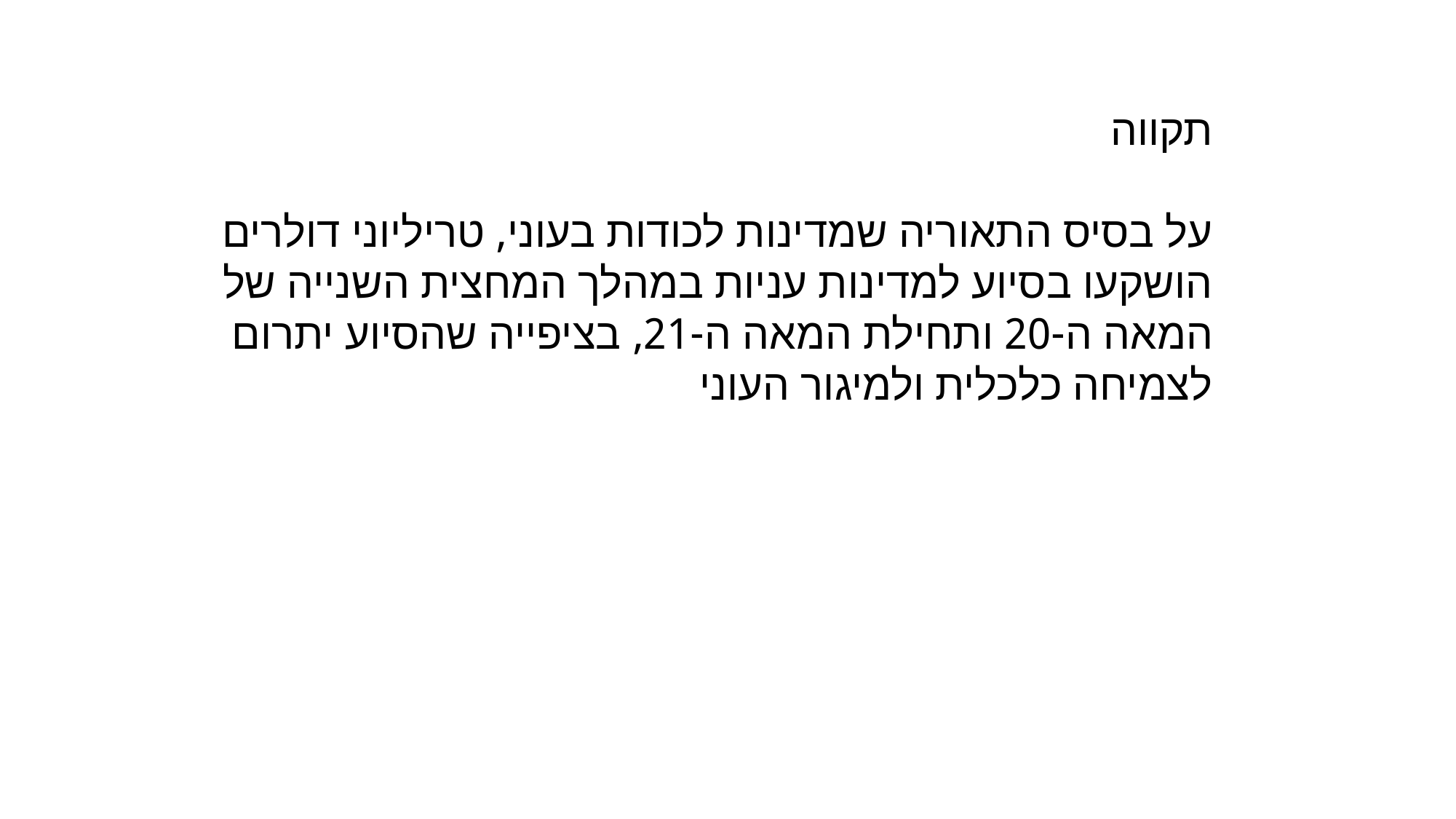

תקווה

על בסיס התאוריה שמדינות לכודות בעוני, טריליוני דולרים הושקעו בסיוע למדינות עניות במהלך המחצית השנייה של המאה ה-20 ותחילת המאה ה-21, בציפייה שהסיוע יתרום לצמיחה כלכלית ולמיגור העוני